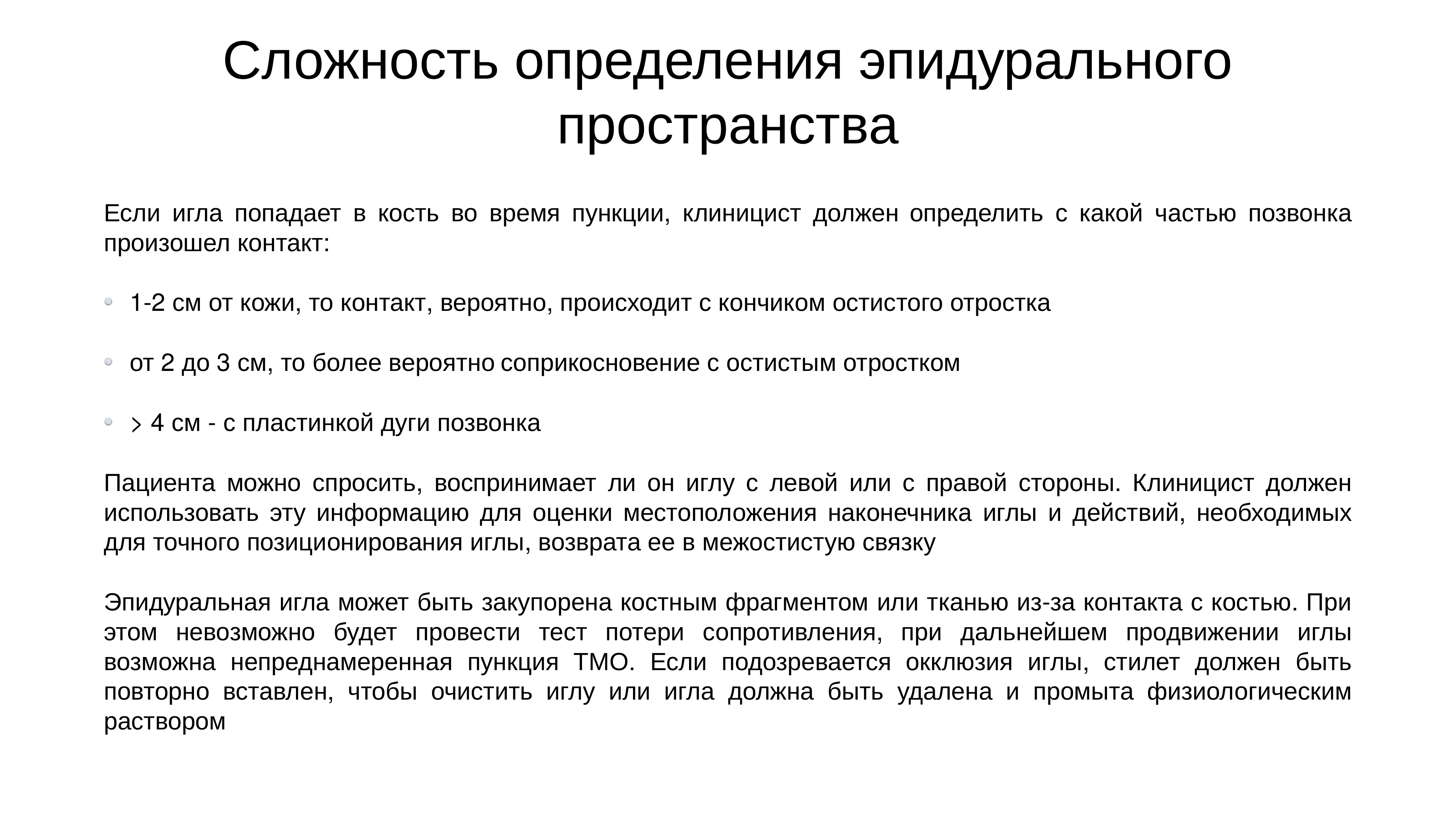

# Сложность определения эпидурального пространства
Если игла попадает в кость во время пункции, клиницист должен определить с какой частью позвонка произошел контакт:
1-2 см от кожи, то контакт, вероятно, происходит с кончиком остистого отростка
от 2 до 3 см, то более вероятно соприкосновение с остистым отростком
> 4 см - с пластинкой дуги позвонка
Пациента можно спросить, воспринимает ли он иглу с левой или с правой стороны. Клиницист должен использовать эту информацию для оценки местоположения наконечника иглы и действий, необходимых для точного позиционирования иглы, возврата ее в межостистую связку
Эпидуральная игла может быть закупорена костным фрагментом или тканью из-за контакта с костью. При этом невозможно будет провести тест потери сопротивления, при дальнейшем продвижении иглы возможна непреднамеренная пункция ТМО. Если подозревается окклюзия иглы, стилет должен быть повторно вставлен, чтобы очистить иглу или игла должна быть удалена и промыта физиологическим раствором